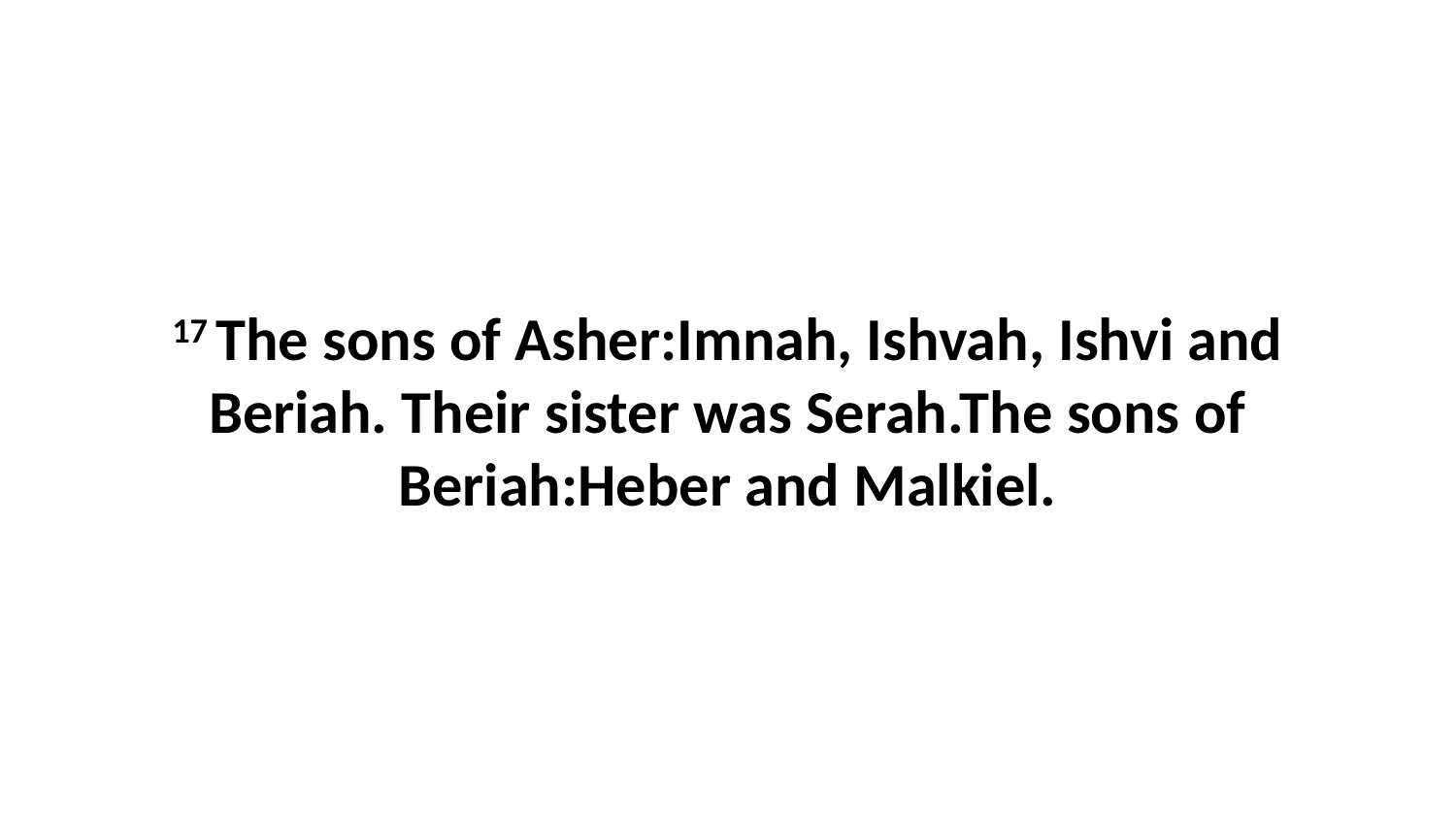

17 The sons of Asher:Imnah, Ishvah, Ishvi and Beriah. Their sister was Serah.The sons of Beriah:Heber and Malkiel.